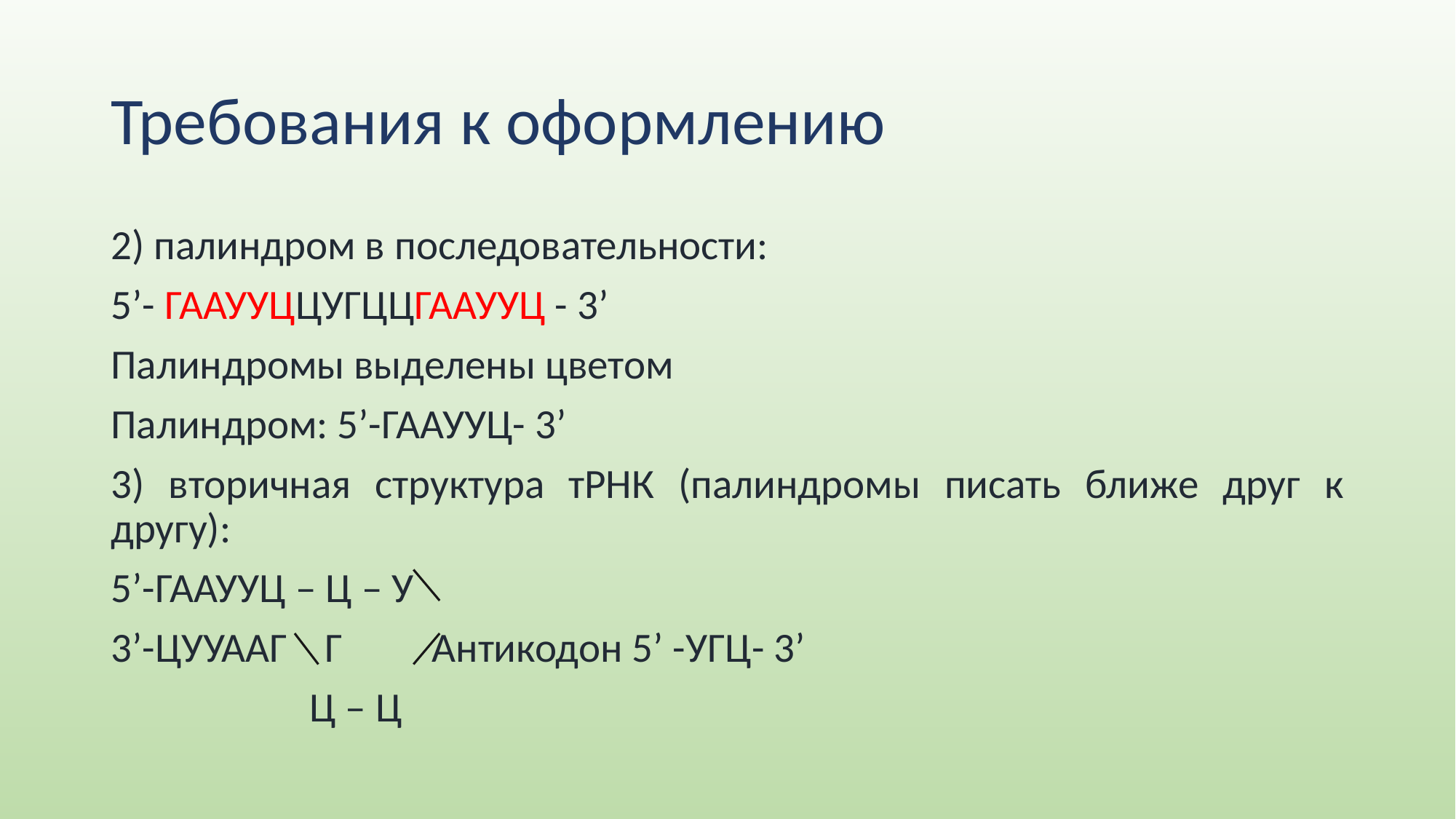

# Требования к оформлению
2) палиндром в последовательности:
5’- ГААУУЦЦУГЦЦГААУУЦ - 3’
Палиндромы выделены цветом
Палиндром: 5’-ГААУУЦ- 3’
3) вторичная структура тРНК (палиндромы писать ближе друг к другу):
5’-ГААУУЦ – Ц – У
3’-ЦУУААГ 		Г		Антикодон 5’ -УГЦ- 3’
                     Ц – Ц